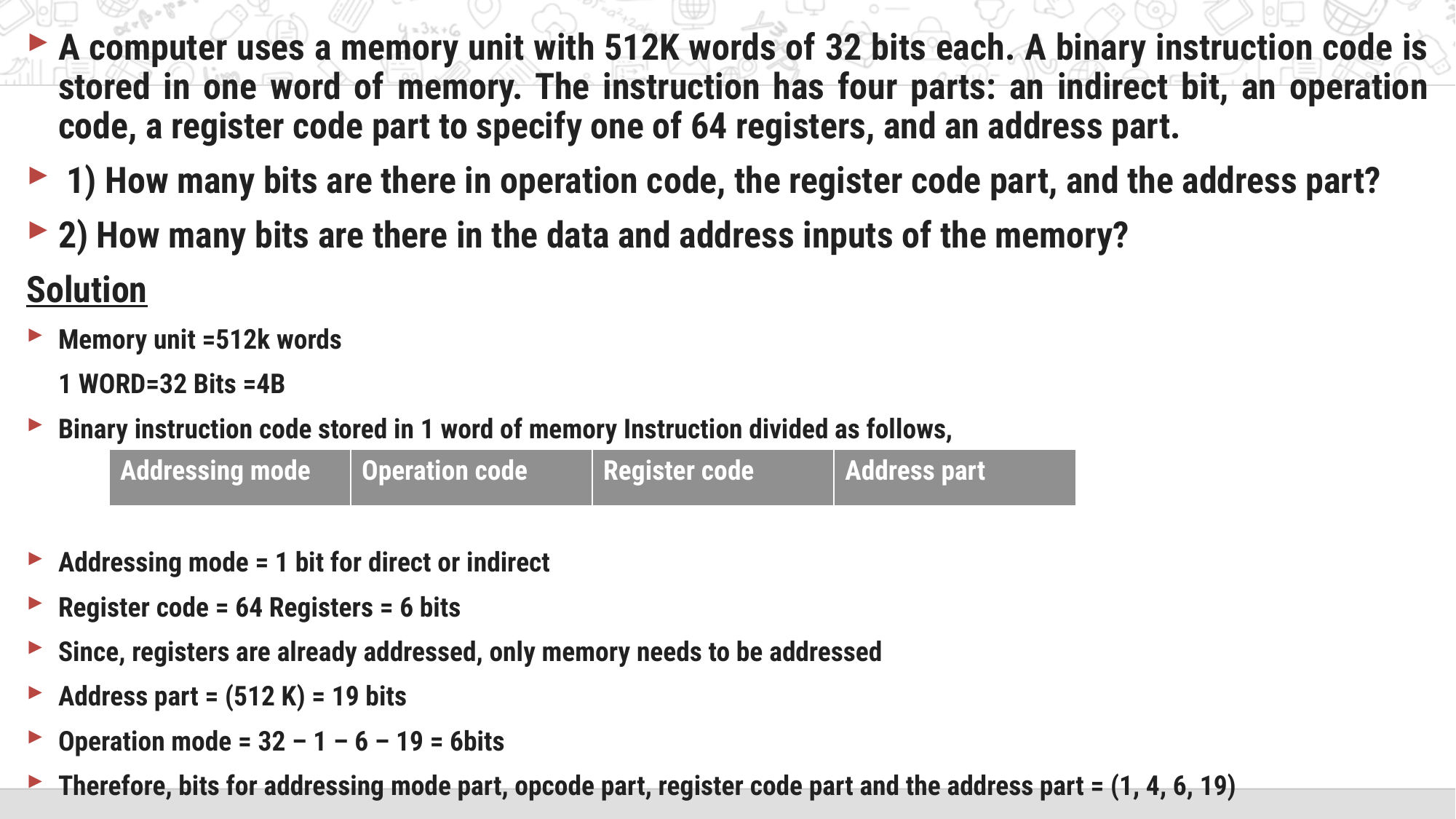

A computer uses a memory unit with 512K words of 32 bits each. A binary instruction code is stored in one word of memory. The instruction has four parts: an indirect bit, an operation code, a register code part to specify one of 64 registers, and an address part.
 1) How many bits are there in operation code, the register code part, and the address part?
2) How many bits are there in the data and address inputs of the memory?
Solution
Memory unit =512k words
     1 WORD=32 Bits =4B
Binary instruction code stored in 1 word of memory Instruction divided as follows,

Addressing mode = 1 bit for direct or indirect
Register code = 64 Registers = 6 bits
Since, registers are already addressed, only memory needs to be addressed
Address part = (512 K) = 19 bits
Operation mode = 32 – 1 – 6 – 19 = 6bits
Therefore, bits for addressing mode part, opcode part, register code part and the address part = (1, 4, 6, 19)

| Addressing mode | Operation code | Register code | Address part |
| --- | --- | --- | --- |